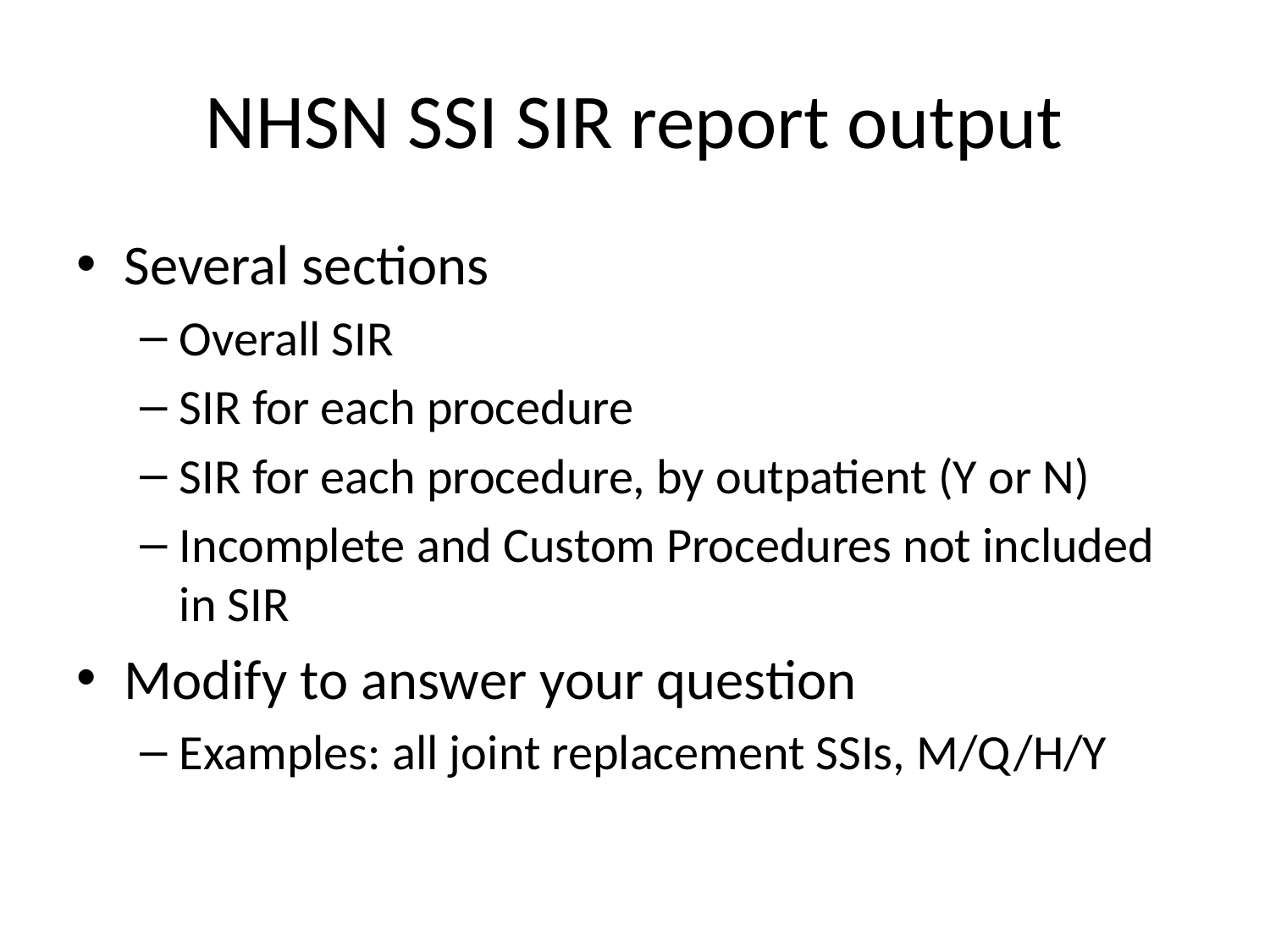

# NHSN SSI SIR report output
Several sections
Overall SIR
SIR for each procedure
SIR for each procedure, by outpatient (Y or N)
Incomplete and Custom Procedures not included in SIR
Modify to answer your question
Examples: all joint replacement SSIs, M/Q/H/Y